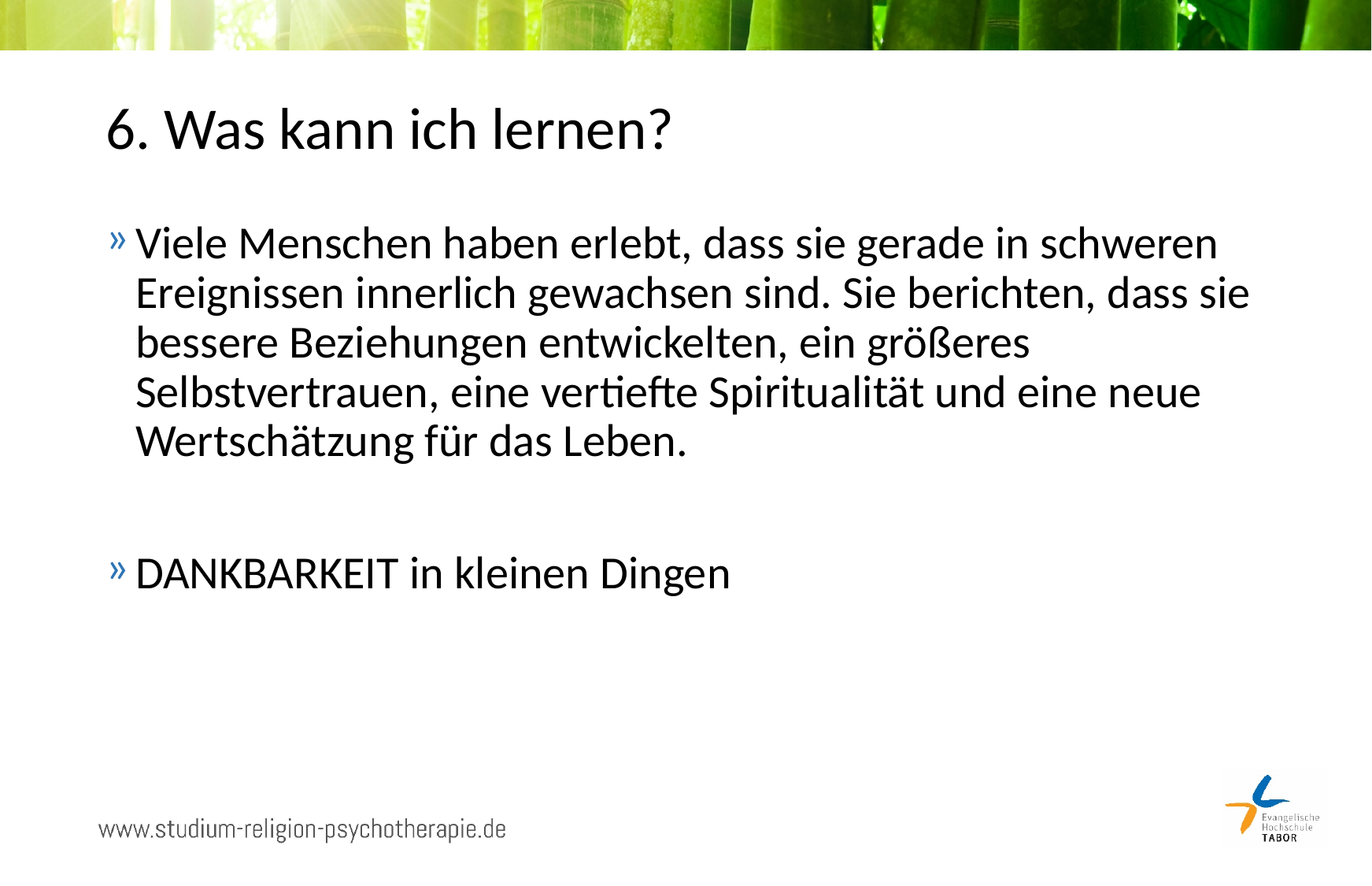

# 6. Was kann ich lernen?
Viele Menschen haben erlebt, dass sie gerade in schweren Ereignissen innerlich gewachsen sind. Sie berichten, dass sie bessere Beziehungen entwickelten, ein größeres Selbstvertrauen, eine vertiefte Spiritualität und eine neue Wertschätzung für das Leben.

DANKBARKEIT in kleinen Dingen